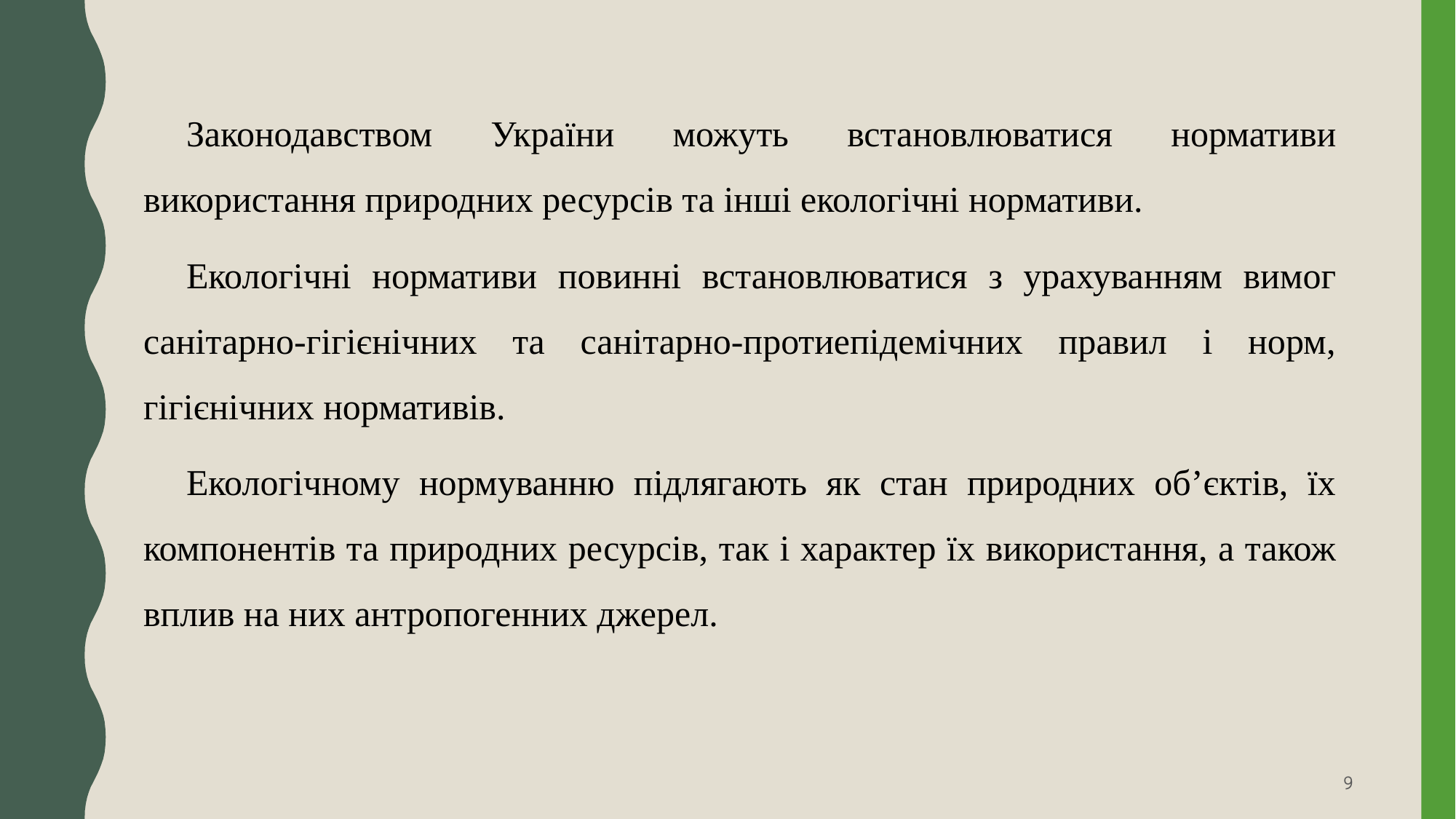

Законодавством України можуть встановлюватися нормативи використання природних ресурсів та інші екологічні нормативи.
Екологічні нормативи повинні встановлюватися з урахуванням вимог санітарно-гігієнічних та санітарно-протиепідемічних правил і норм, гігієнічних нормативів.
Екологічному нормуванню підлягають як стан природних об’єктів, їх компонентів та природних ресурсів, так і характер їх використання, а також вплив на них антропогенних джерел.

9